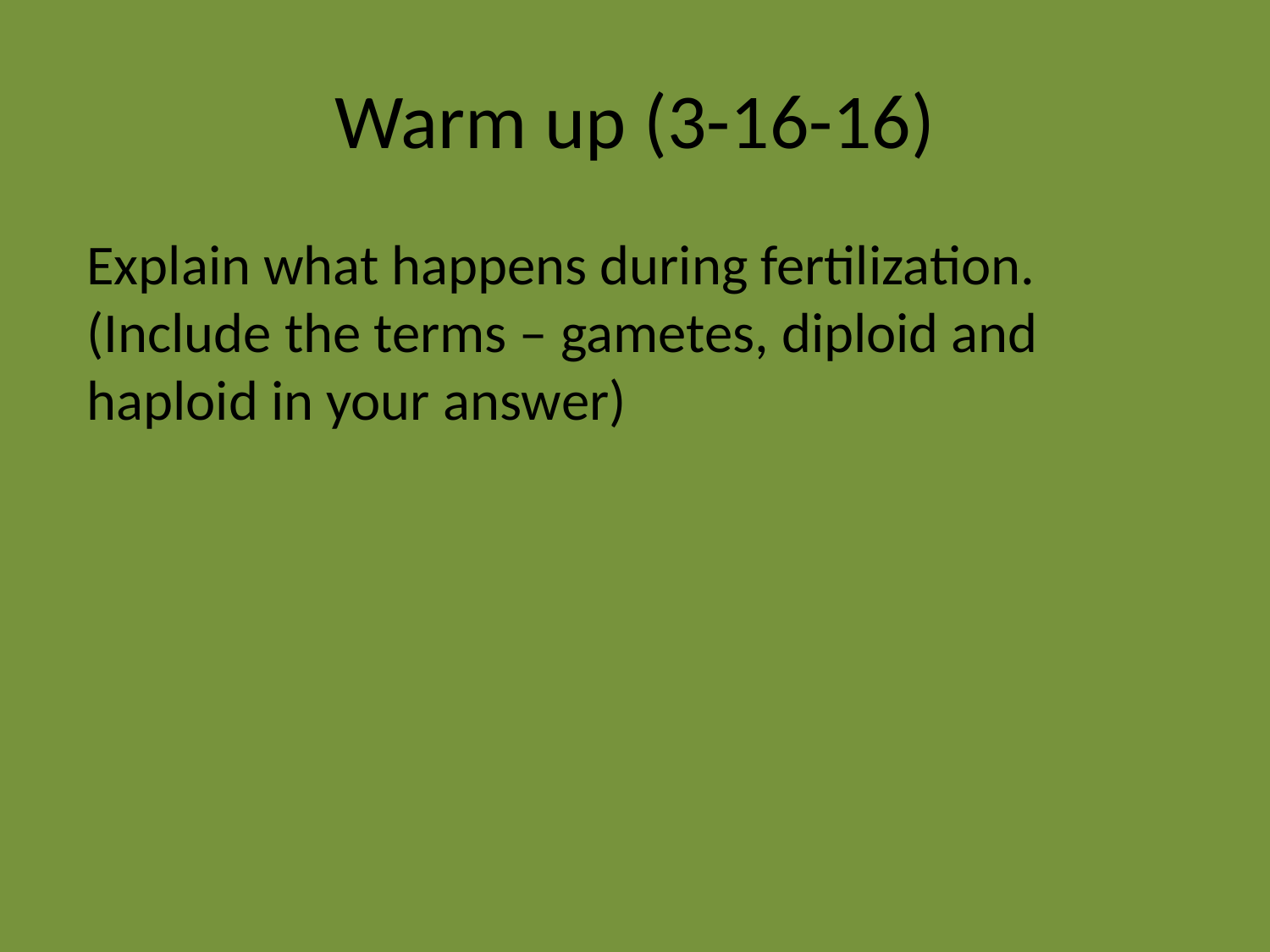

# Warm up (3-16-16)
Explain what happens during fertilization. (Include the terms – gametes, diploid and haploid in your answer)